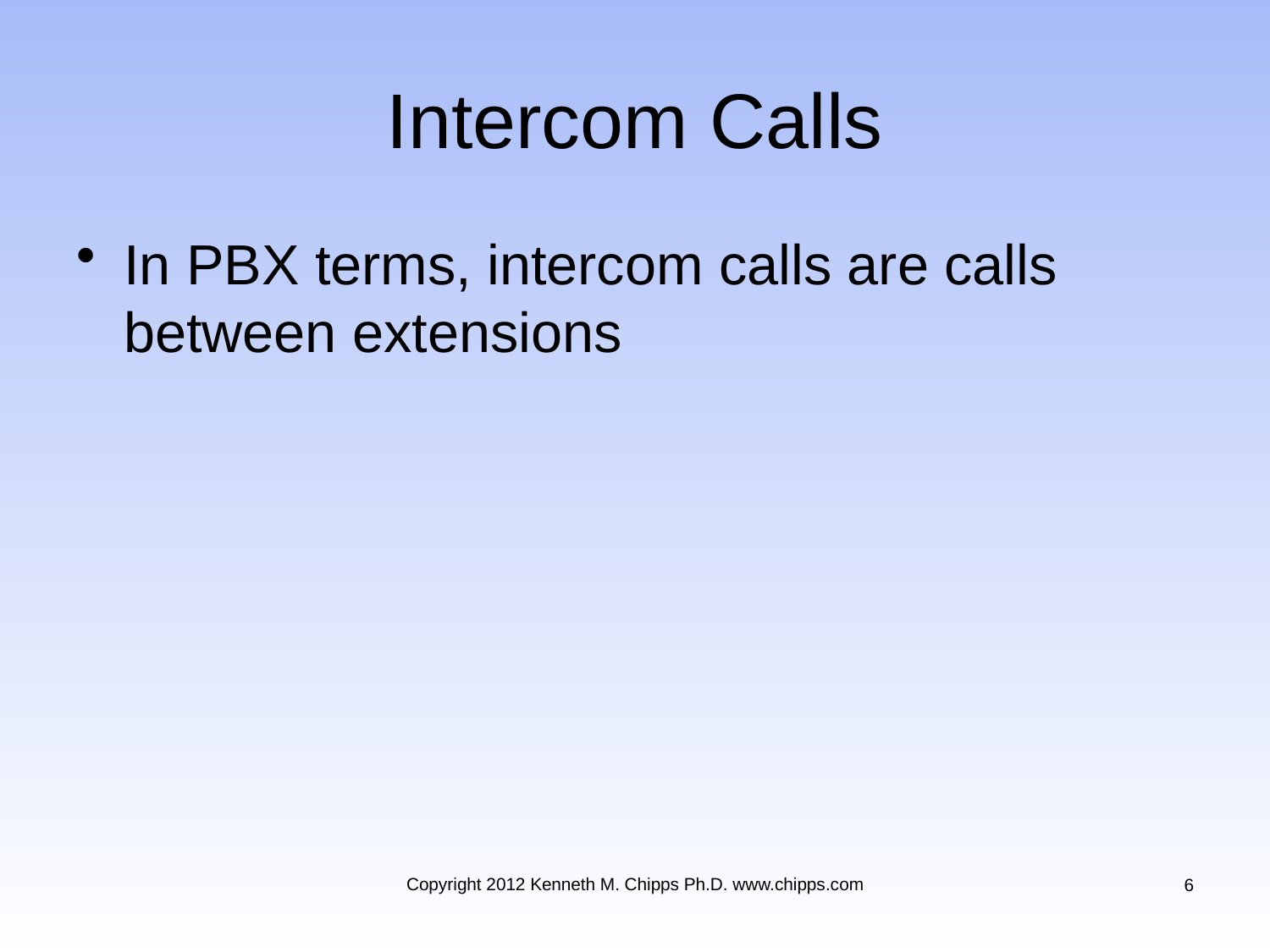

# Intercom Calls
In PBX terms, intercom calls are calls between extensions
Copyright 2012 Kenneth M. Chipps Ph.D. www.chipps.com
6